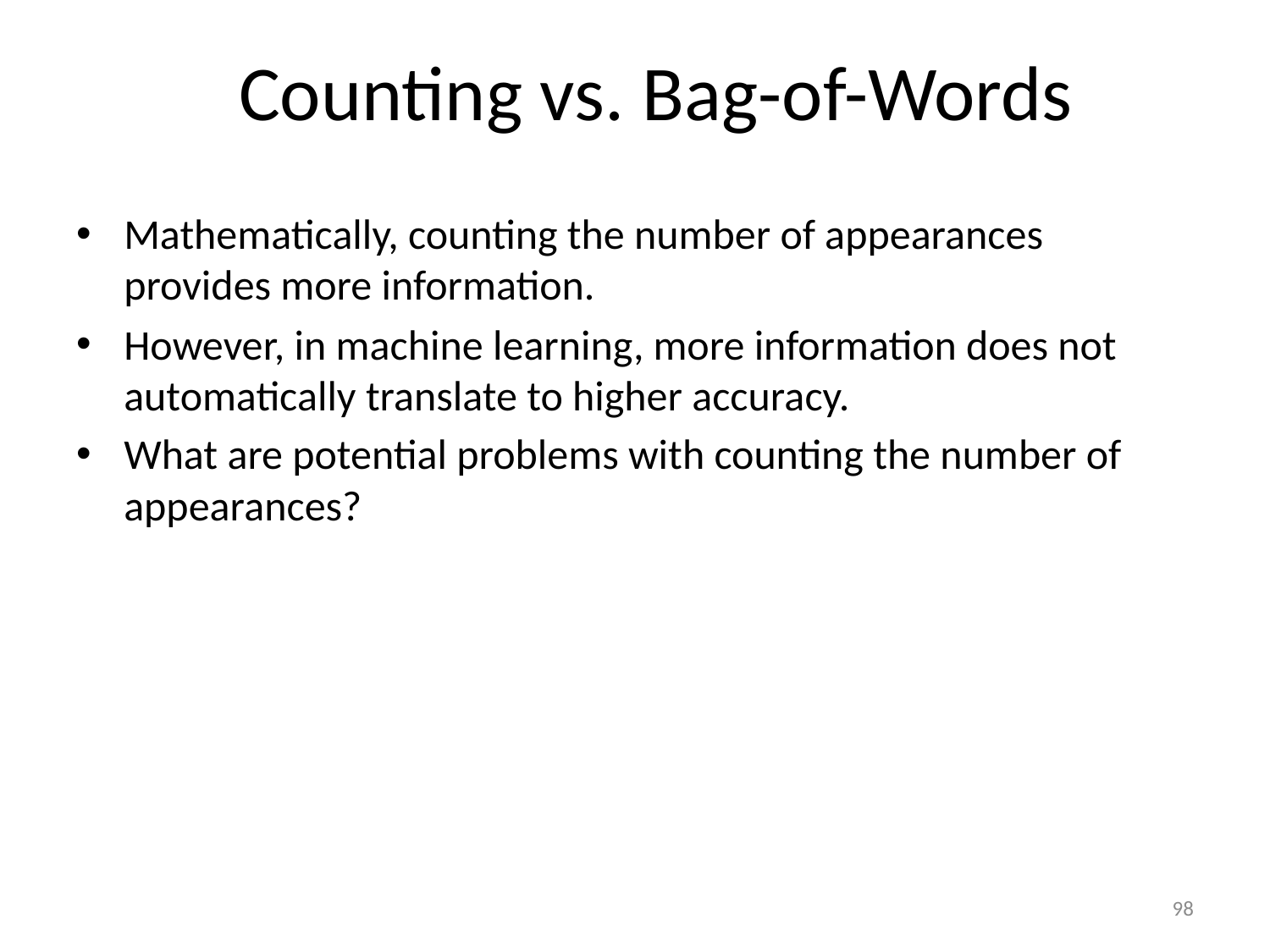

# Counting vs. Bag-of-Words
Mathematically, counting the number of appearances provides more information.
However, in machine learning, more information does not automatically translate to higher accuracy.
What are potential problems with counting the number of appearances?

98